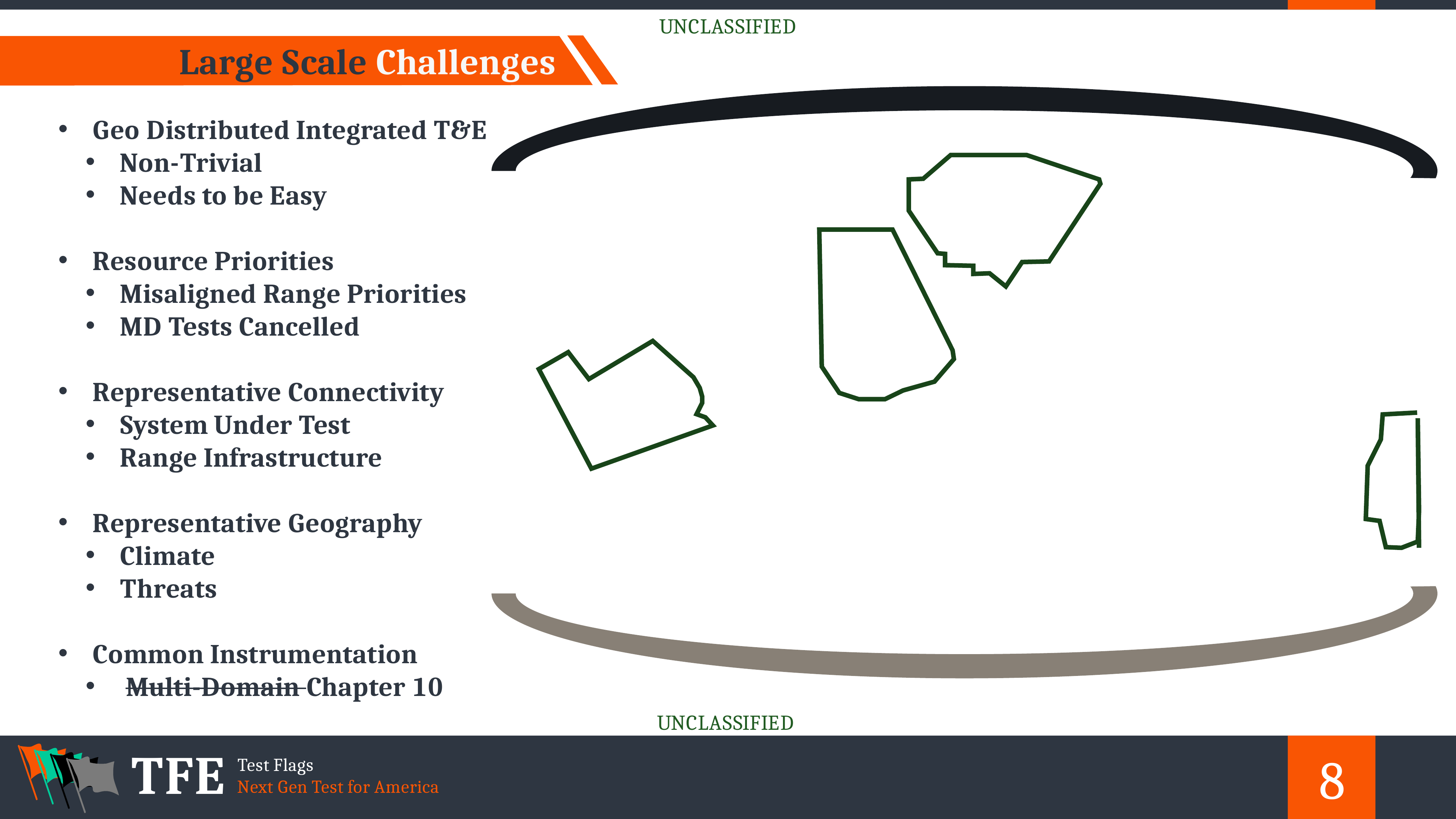

UNCLASSIFIED
Large Scale Challenges

Geo Distributed Integrated T&E
Non-Trivial
Needs to be Easy

Resource Priorities
Misaligned Range Priorities
MD Tests Cancelled

Representative Connectivity
System Under Test
Range Infrastructure

Representative Geography
Climate
Threats

Common Instrumentation
 Multi-Domain Chapter 10

UNCLASSIFIED
8